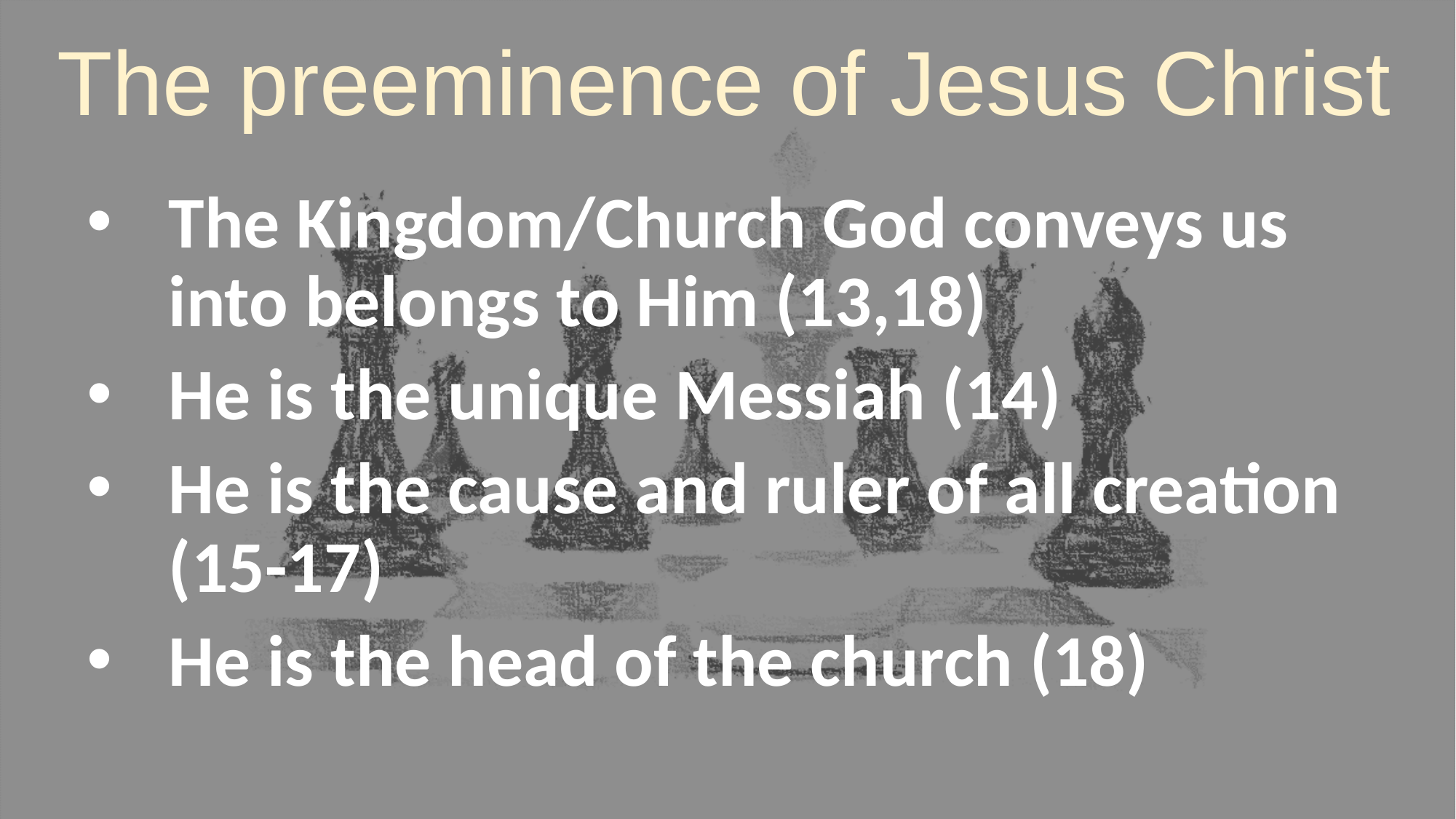

# The preeminence of Jesus Christ
The Kingdom/Church God conveys us into belongs to Him (13,18)
He is the unique Messiah (14)
He is the cause and ruler of all creation (15-17)
He is the head of the church (18)